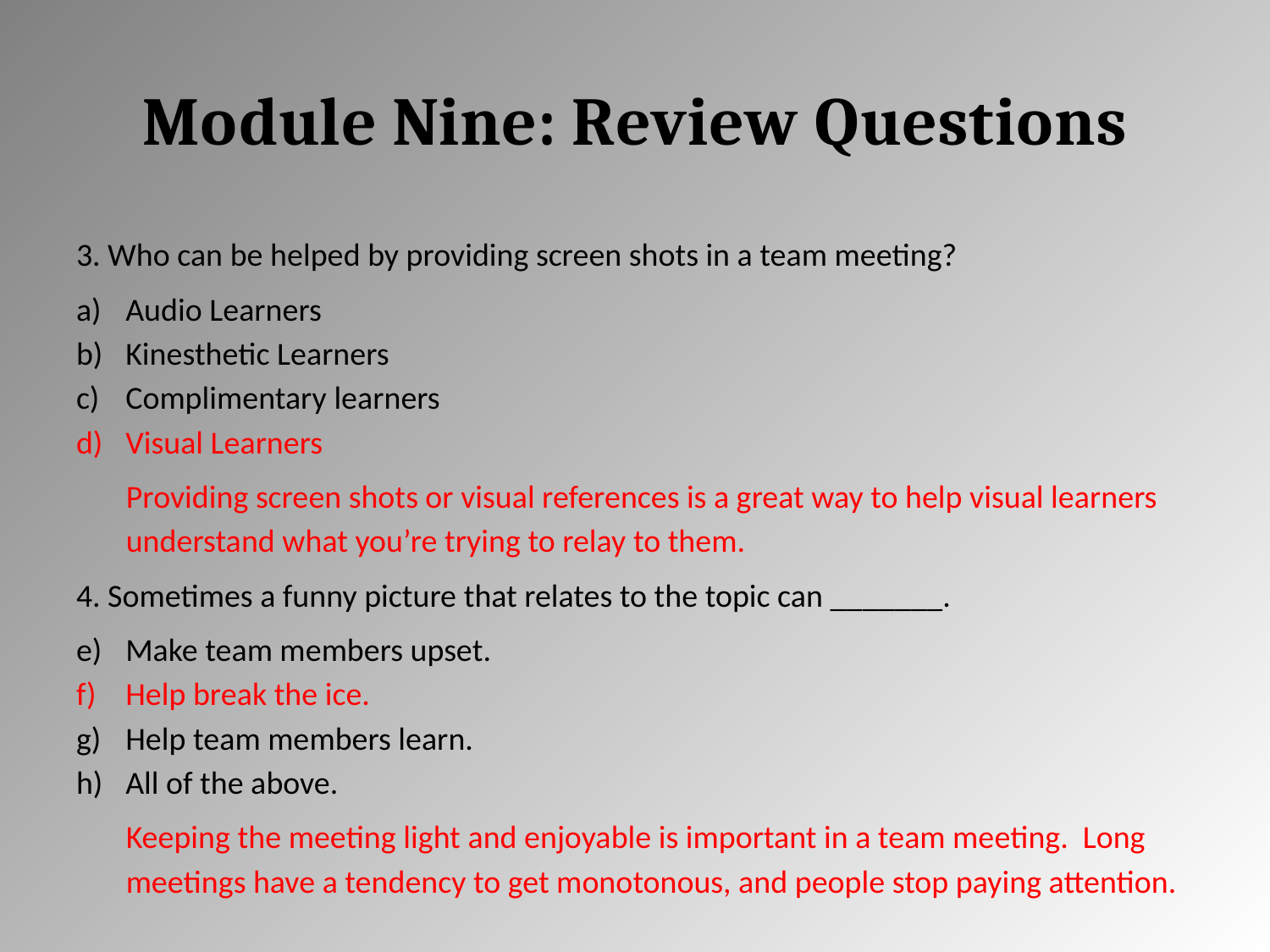

# Module Nine: Review Questions
3. Who can be helped by providing screen shots in a team meeting?
Audio Learners
Kinesthetic Learners
Complimentary learners
Visual Learners
Providing screen shots or visual references is a great way to help visual learners understand what you’re trying to relay to them.
4. Sometimes a funny picture that relates to the topic can _______.
Make team members upset.
Help break the ice.
Help team members learn.
All of the above.
Keeping the meeting light and enjoyable is important in a team meeting.  Long meetings have a tendency to get monotonous, and people stop paying attention.